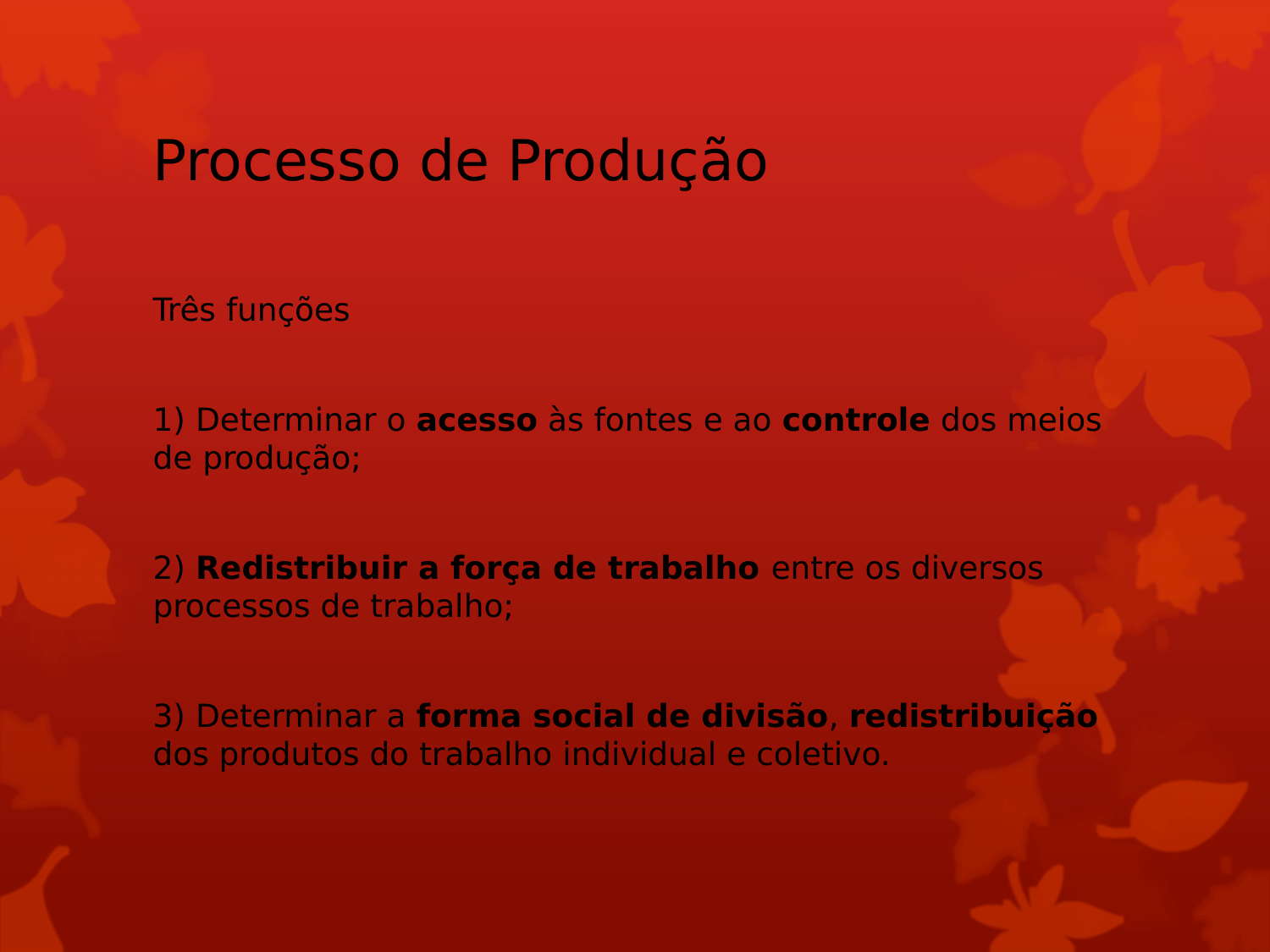

# Processo de Produção
Três funções

1) Determinar o acesso às fontes e ao controle dos meios de produção;

2) Redistribuir a força de trabalho entre os diversos processos de trabalho;

3) Determinar a forma social de divisão, redistribuição dos produtos do trabalho individual e coletivo.